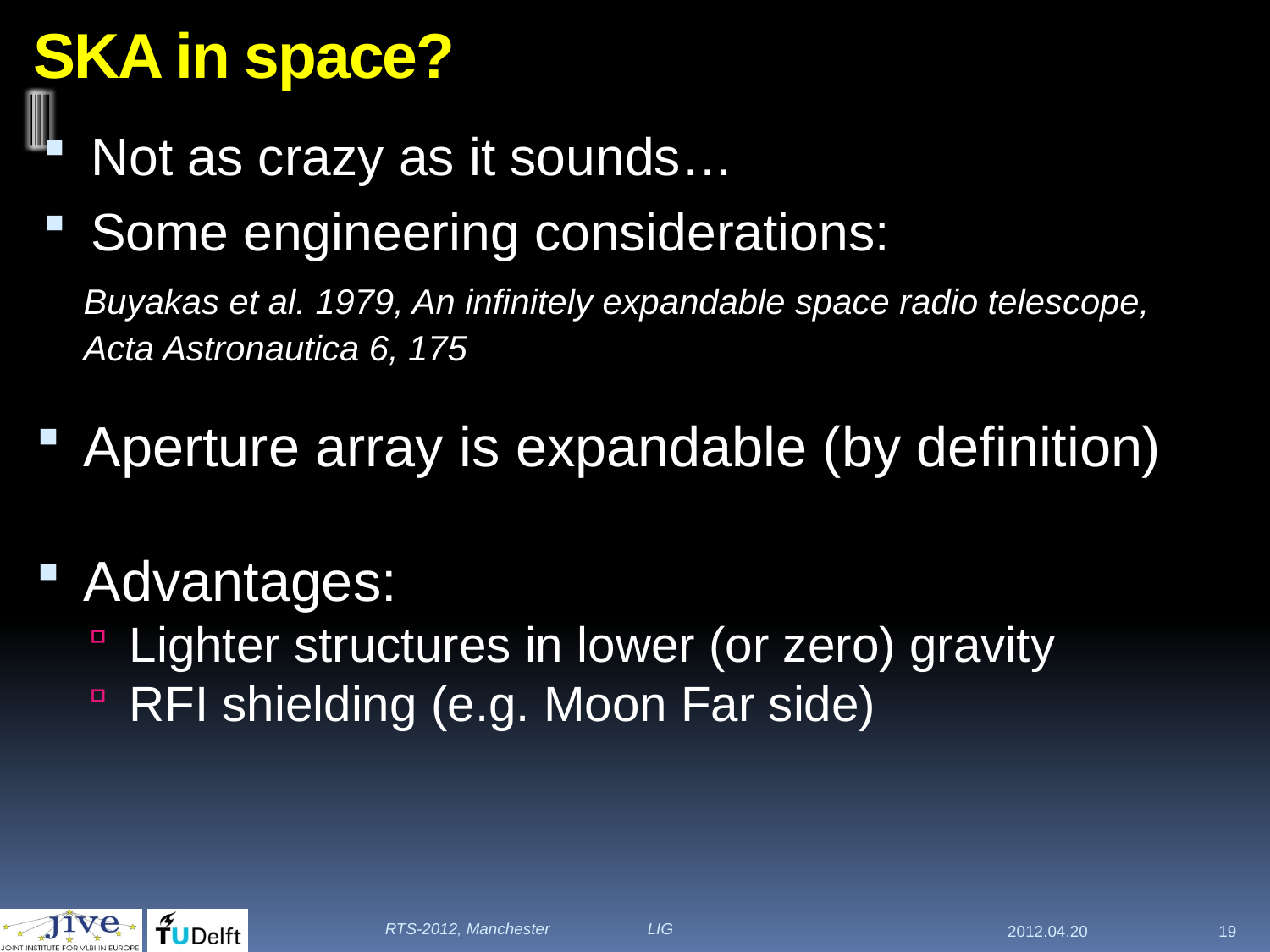

# SKA in space?
Not as crazy as it sounds…
Some engineering considerations:
	Buyakas et al. 1979, An infinitely expandable space radio telescope,
	Acta Astronautica 6, 175

Aperture array is expandable (by definition)

Advantages:
Lighter structures in lower (or zero) gravity
RFI shielding (e.g. Moon Far side)

RTS-2012, Manchester                      LIG
2012.04.20
19